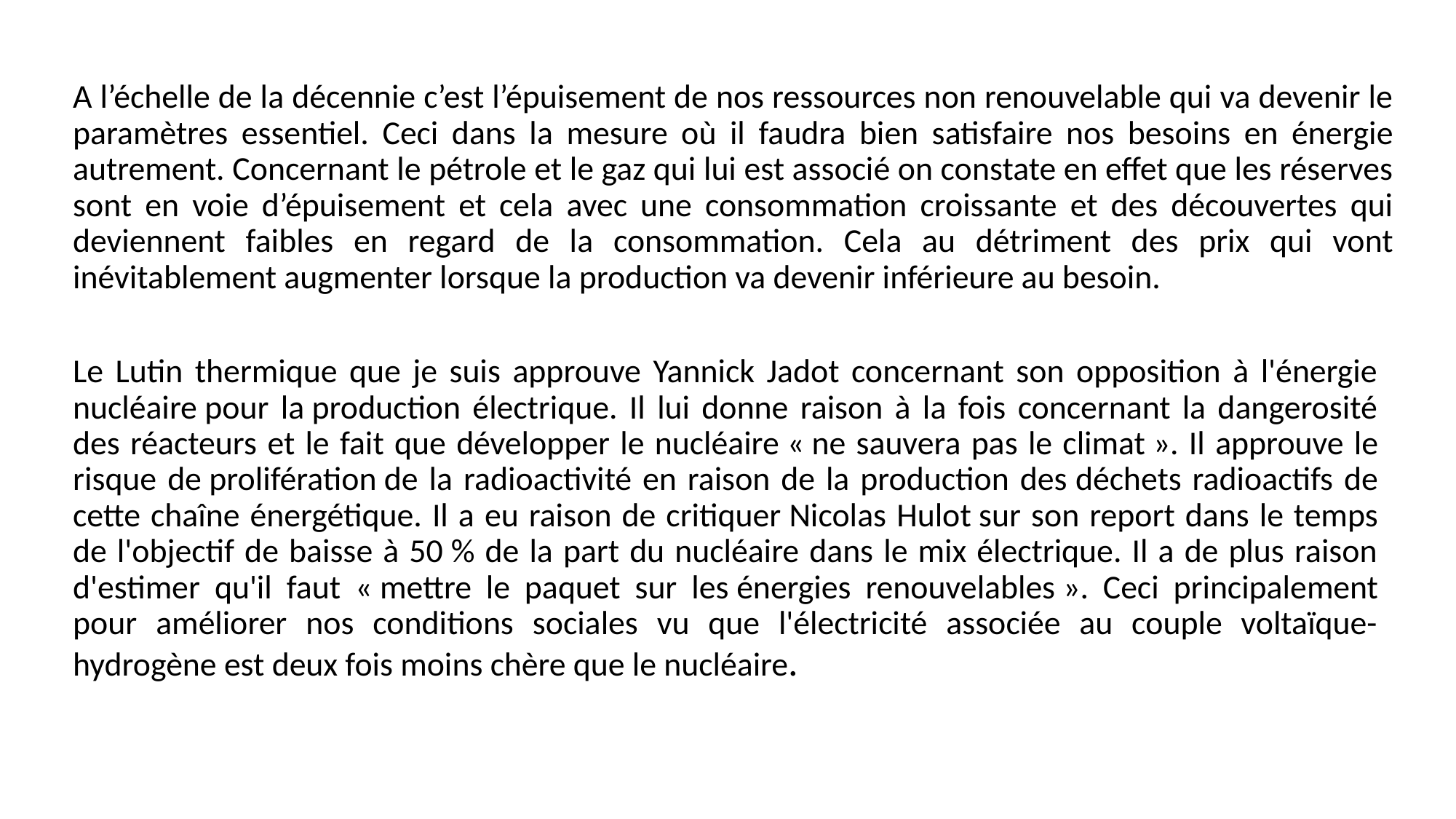

A l’échelle de la décennie c’est l’épuisement de nos ressources non renouvelable qui va devenir le paramètres essentiel. Ceci dans la mesure où il faudra bien satisfaire nos besoins en énergie autrement. Concernant le pétrole et le gaz qui lui est associé on constate en effet que les réserves sont en voie d’épuisement et cela avec une consommation croissante et des découvertes qui deviennent faibles en regard de la consommation. Cela au détriment des prix qui vont inévitablement augmenter lorsque la production va devenir inférieure au besoin.

Le Lutin thermique que je suis approuve Yannick Jadot concernant son opposition à l'énergie nucléaire pour la production électrique. Il lui donne raison à la fois concernant la dangerosité des réacteurs et le fait que développer le nucléaire « ne sauvera pas le climat ». Il approuve le risque de prolifération de la radioactivité en raison de la production des déchets radioactifs de cette chaîne énergétique. Il a eu raison de critiquer Nicolas Hulot sur son report dans le temps de l'objectif de baisse à 50 % de la part du nucléaire dans le mix électrique. Il a de plus raison d'estimer qu'il faut « mettre le paquet sur les énergies renouvelables ». Ceci principalement pour améliorer nos conditions sociales vu que l'électricité associée au couple voltaïque-hydrogène est deux fois moins chère que le nucléaire.